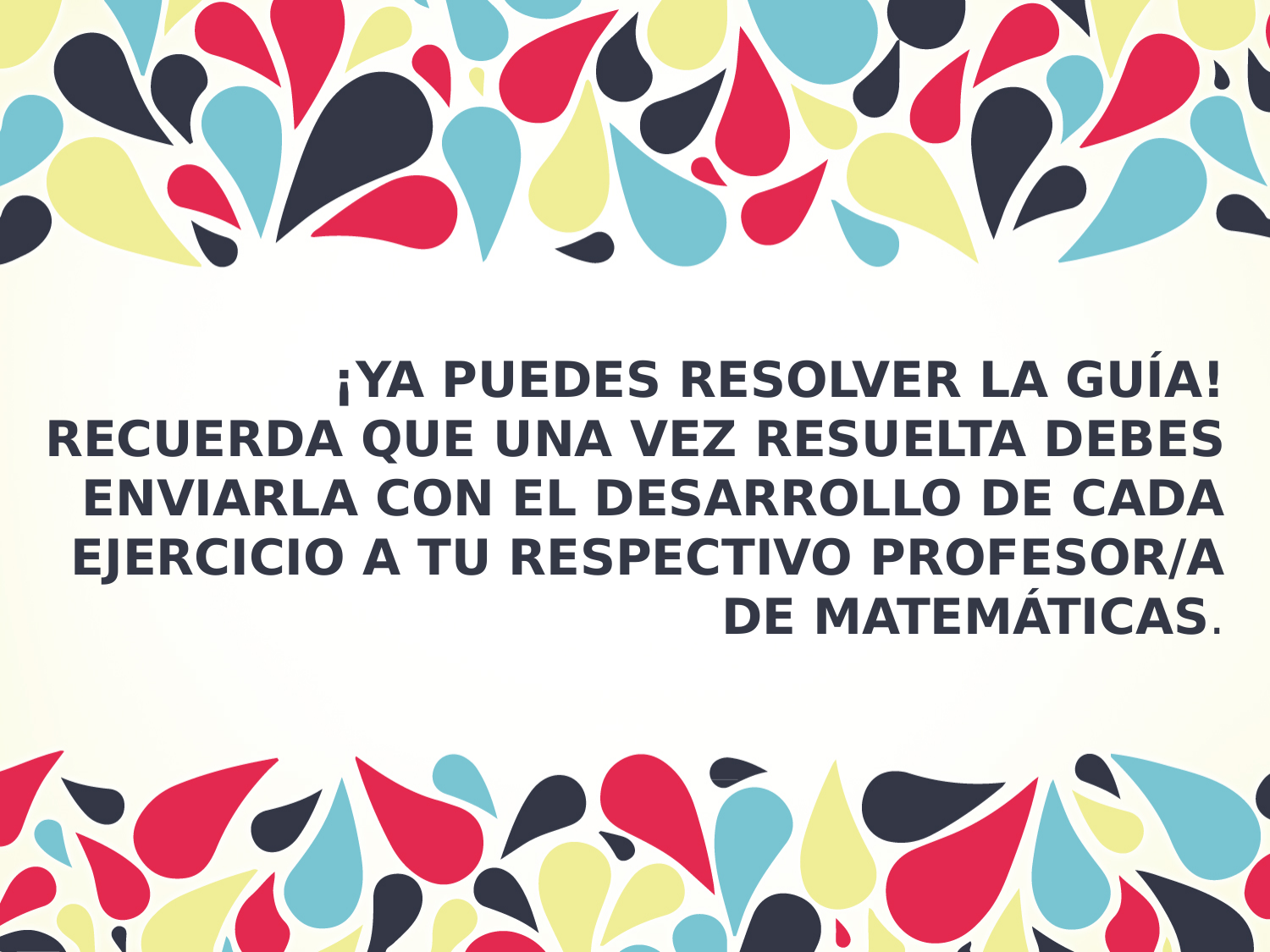

# ¡YA PUEDES RESOLVER LA GUÍA! RECUERDA QUE UNA VEZ RESUELTA DEBES ENVIARLA CON EL DESARROLLO DE CADA EJERCICIO A TU RESPECTIVO PROFESOR/A DE MATEMÁTICAS.